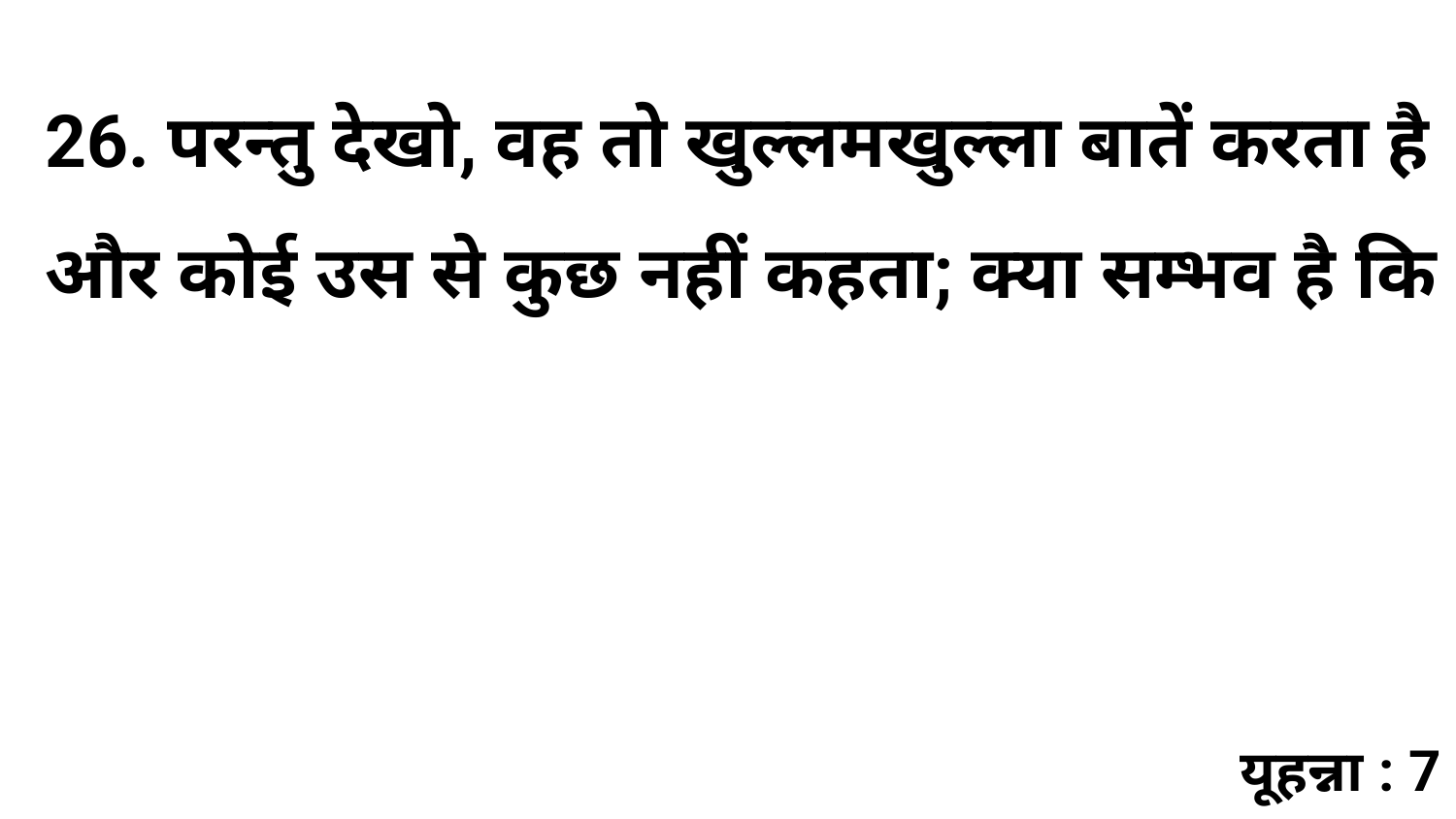

26. परन्तु देखो, वह तो खुल्लमखुल्ला बातें करता है और कोई उस से कुछ नहीं कहता; क्या सम्भव है कि
यूहन्ना : 7